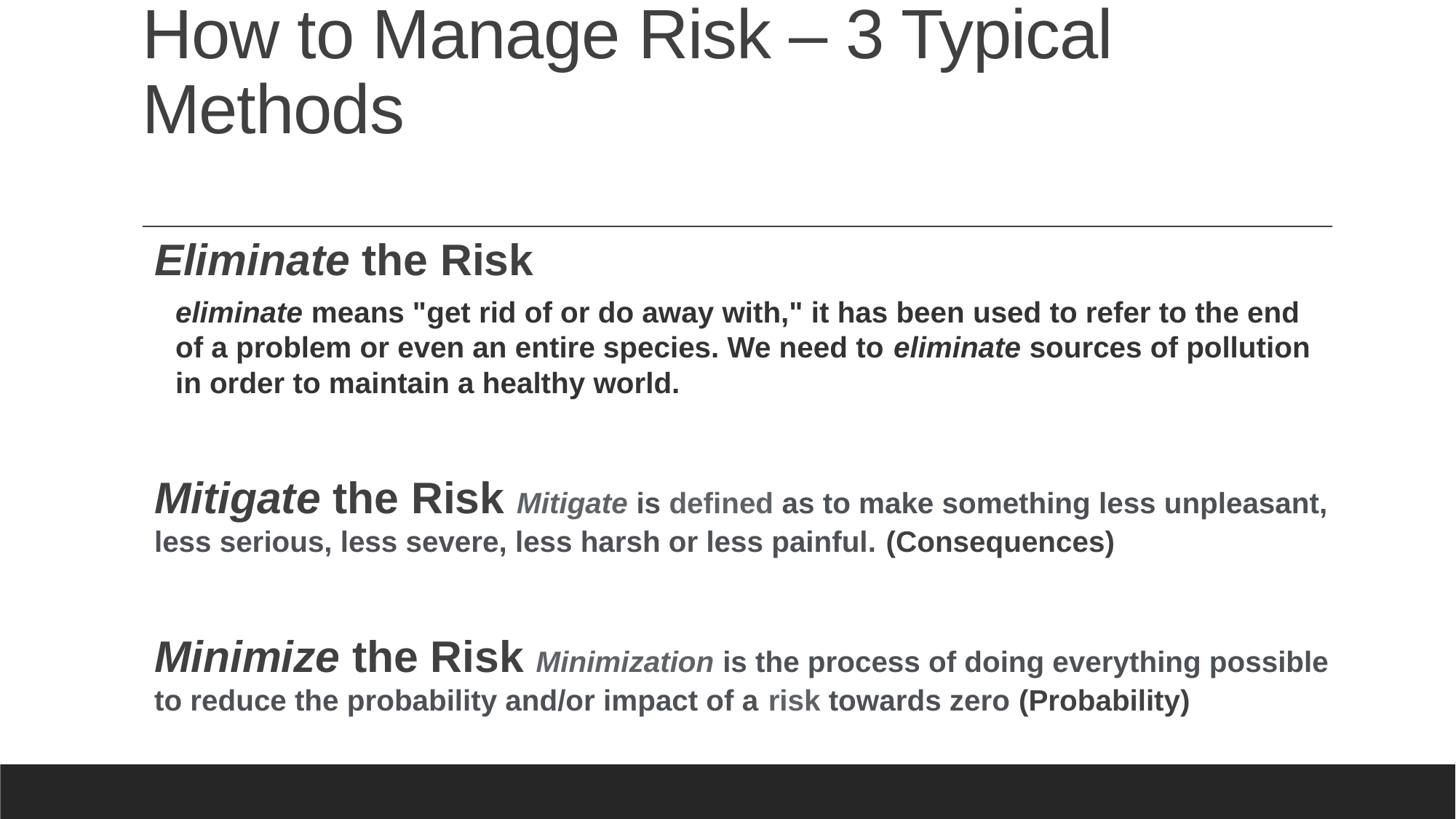

# How to Manage Risk – 3 Typical Methods
Eliminate the Risk
eliminate means "get rid of or do away with," it has been used to refer to the end of a problem or even an entire species. We need to eliminate sources of pollution in order to maintain a healthy world.

Mitigate the Risk Mitigate is defined as to make something less unpleasant, less serious, less severe, less harsh or less painful. (Consequences)

Minimize the Risk Minimization is the process of doing everything possible to reduce the probability and/or impact of a risk towards zero (Probability)